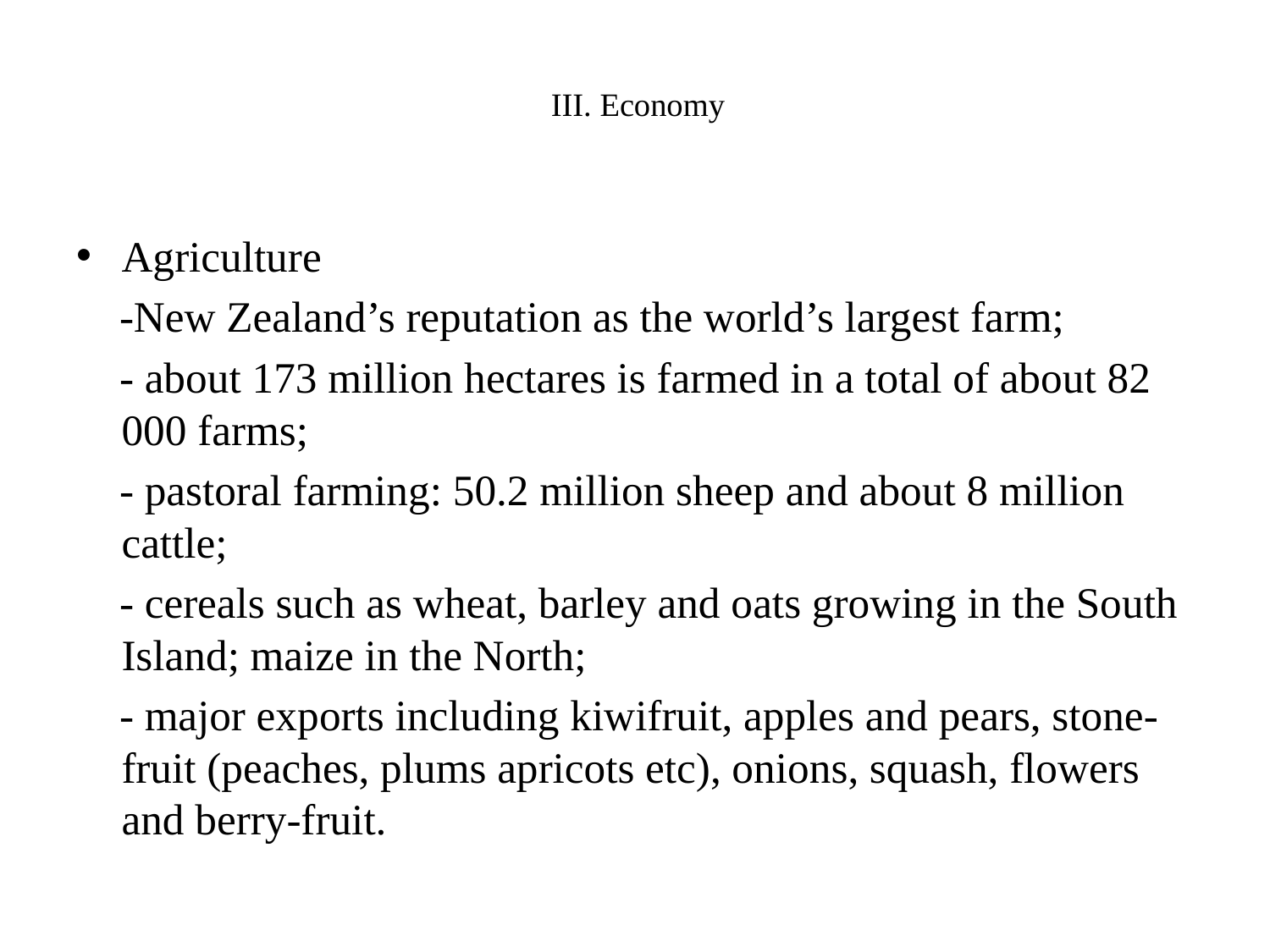

# III. Economy
Agriculture
    -New Zealand’s reputation as the world’s largest farm;
    - about 173 million hectares is farmed in a total of about 82 000 farms;
    - pastoral farming: 50.2 million sheep and about 8 million cattle;
    - cereals such as wheat, barley and oats growing in the South Island; maize in the North;
    - major exports including kiwifruit, apples and pears, stone-fruit (peaches, plums apricots etc), onions, squash, flowers and berry-fruit.